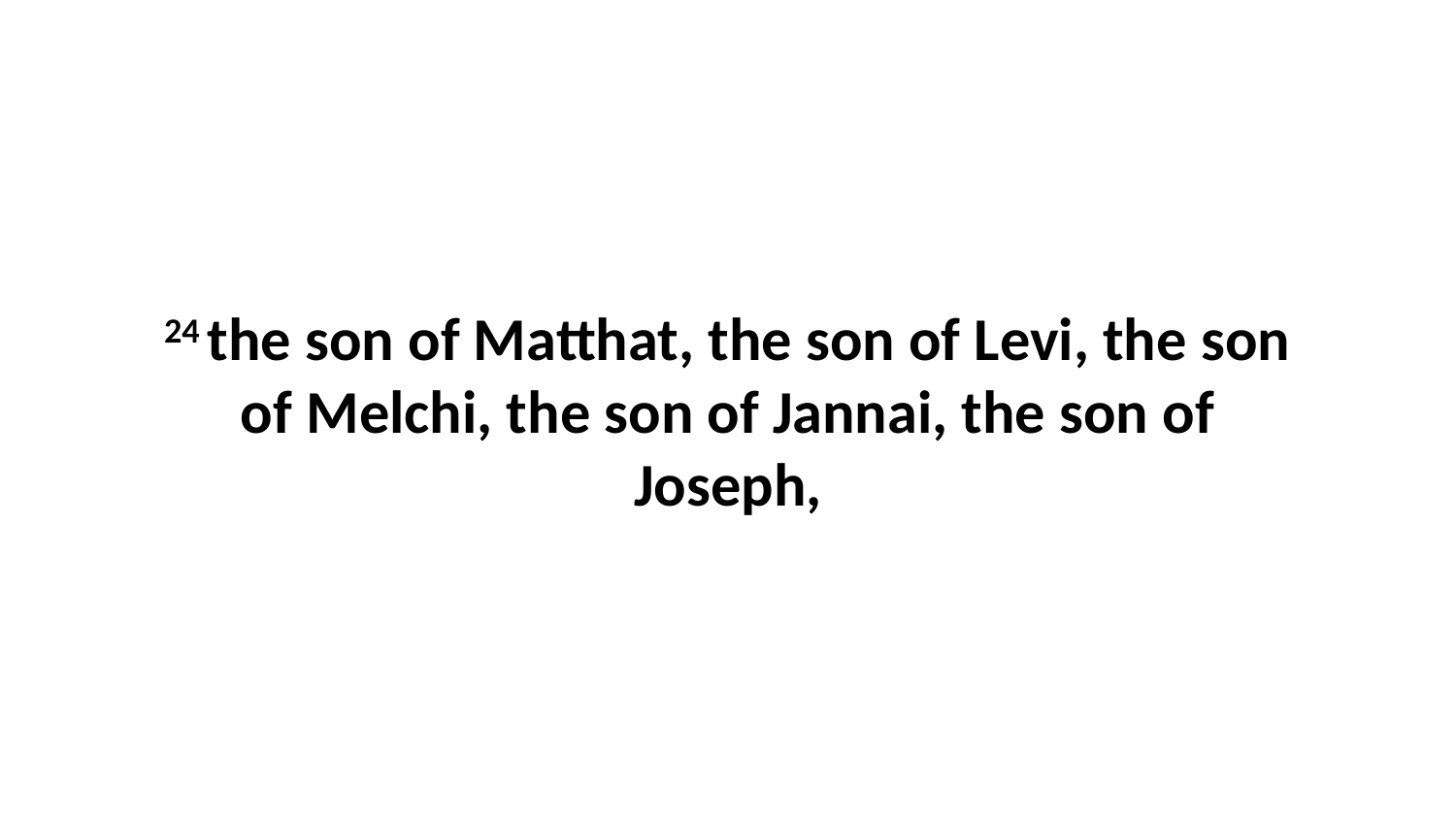

24 the son of Matthat, the son of Levi, the son of Melchi, the son of Jannai, the son of Joseph,